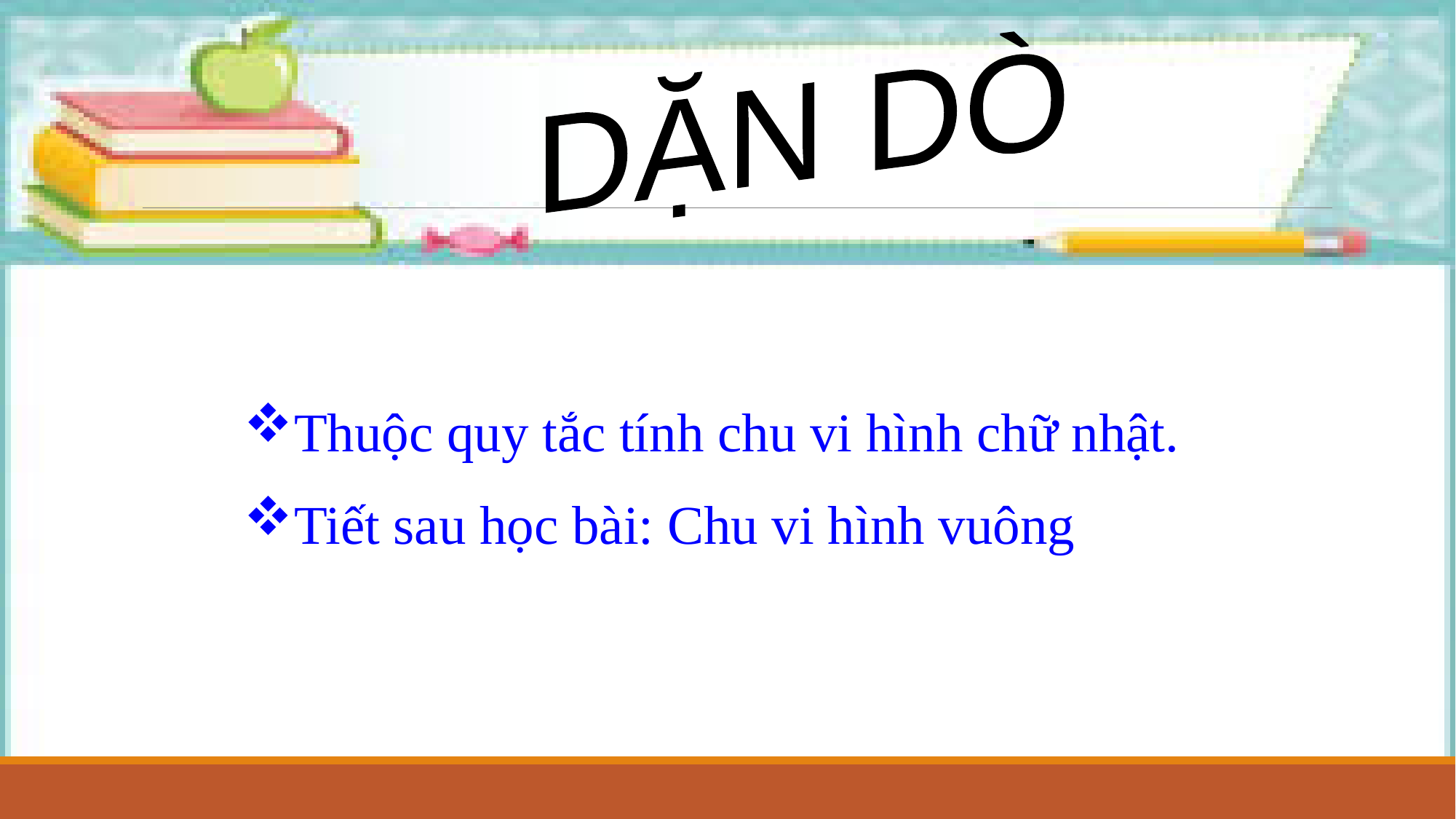

DẶN DÒ

Thuộc quy tắc tính chu vi hình chữ nhật.
Tiết sau học bài: Chu vi hình vuông